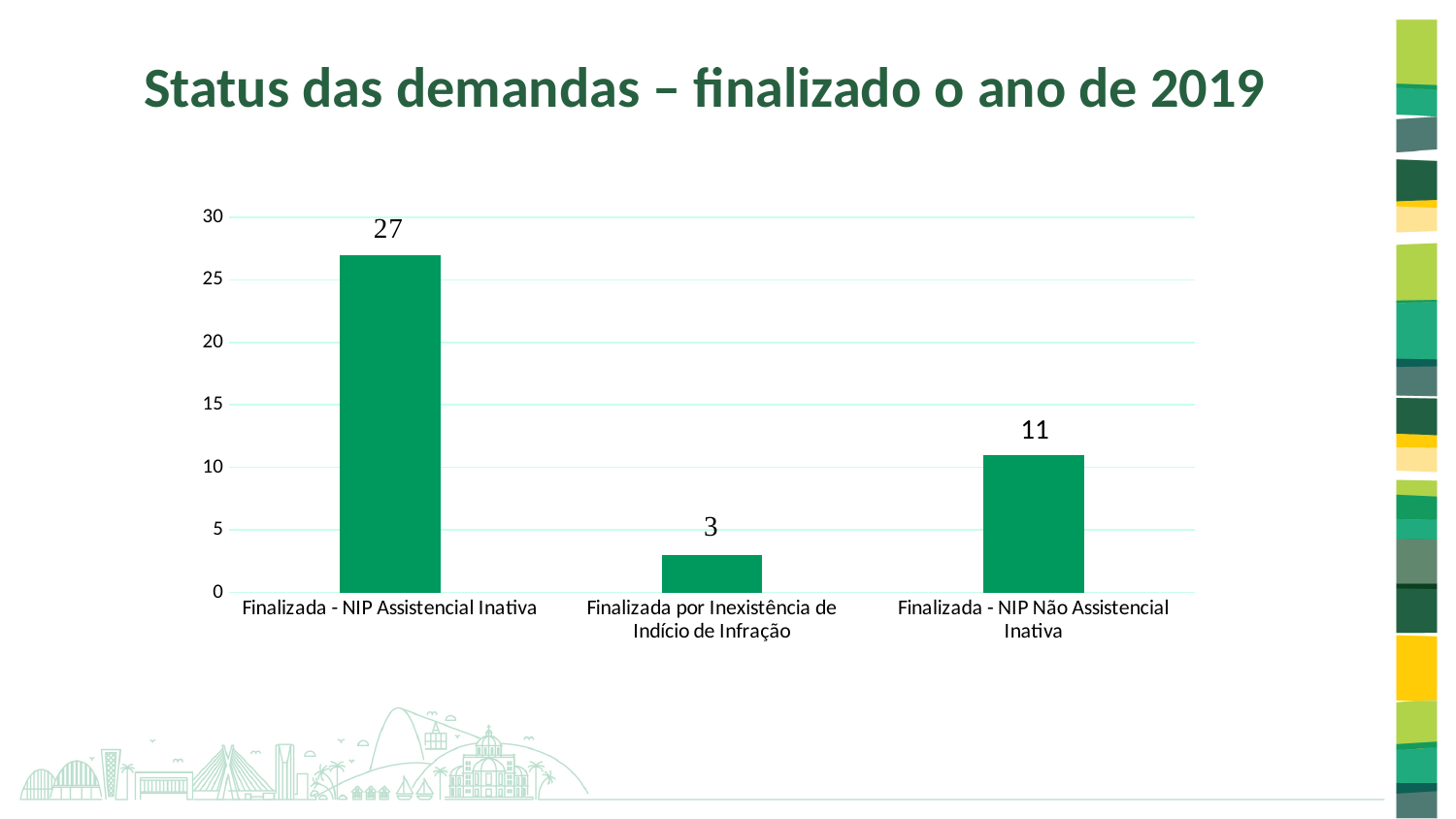

Status das demandas – finalizado o ano de 2019

### Chart

| Category |  |
|---|---|
| Finalizada - NIP Assistencial Inativa | 27.0 |
| Finalizada por Inexistência de Indício de Infração | 3.0 |
| Finalizada - NIP Não Assistencial Inativa | 11.0 |
11